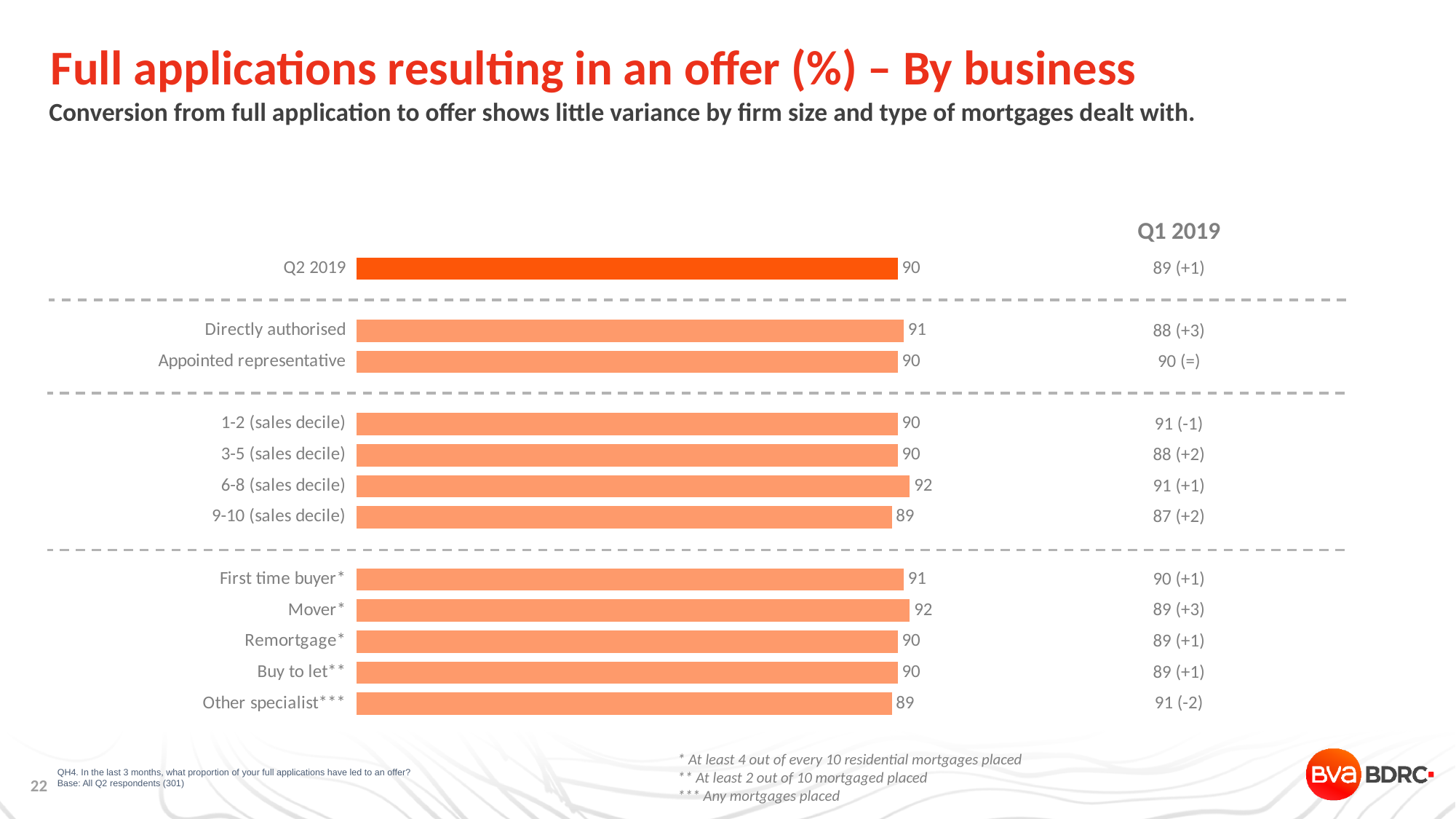

# Full applications resulting in an offer (%) – By business
Conversion from full application to offer shows little variance by firm size and type of mortgages dealt with.
| Q1 2019 |
| --- |
| 89 (+1) |
|  |
| 88 (+3) |
| 90 (=) |
|  |
| 91 (-1) |
| 88 (+2) |
| 91 (+1) |
| 87 (+2) |
|  |
| 90 (+1) |
| 89 (+3) |
| 89 (+1) |
| 89 (+1) |
| 91 (-2) |

### Chart

| Category | Series 1 |
|---|---|
| Q2 2019 | 90.0 |
|  | None |
| Directly authorised | 91.0 |
| Appointed representative | 90.0 |
|  | None |
| 1-2 (sales decile) | 90.0 |
| 3-5 (sales decile) | 90.0 |
| 6-8 (sales decile) | 92.0 |
| 9-10 (sales decile) | 89.0 |
|  | None |
| First time buyer* | 91.0 |
| Mover* | 92.0 |
| Remortgage* | 90.0 |
| Buy to let** | 90.0 |
| Other specialist*** | 89.0 |
QH4. In the last 3 months, what proportion of your full applications have led to an offer?
Base: All Q2 respondents (301)
* At least 4 out of every 10 residential mortgages placed
** At least 2 out of 10 mortgaged placed
*** Any mortgages placed